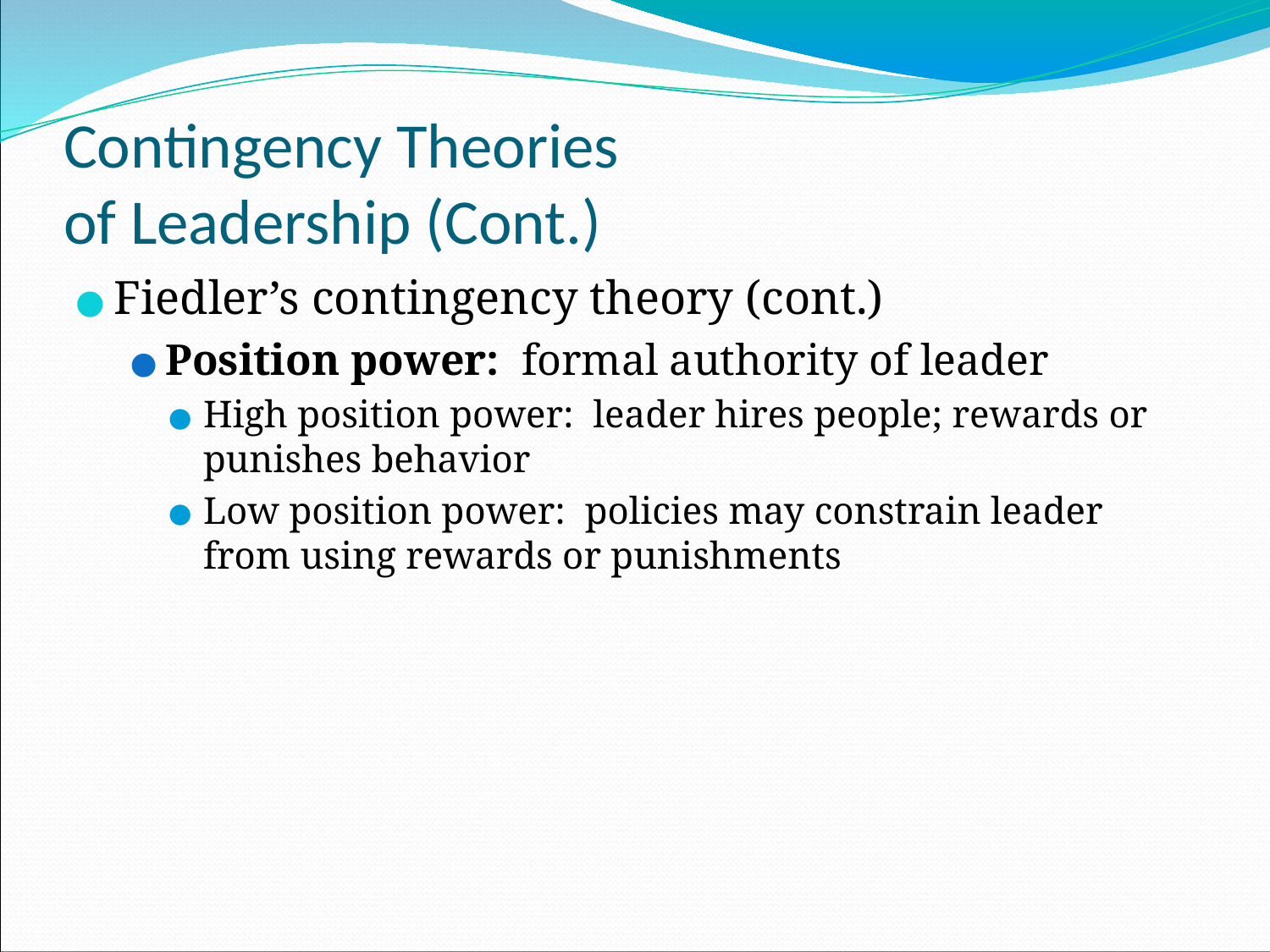

# Contingency Theories of Leadership (Cont.)
Fiedler’s contingency theory (cont.)
Position power:  formal authority of leader
High position power:  leader hires people; rewards or punishes behavior
Low position power:  policies may constrain leader from using rewards or punishments